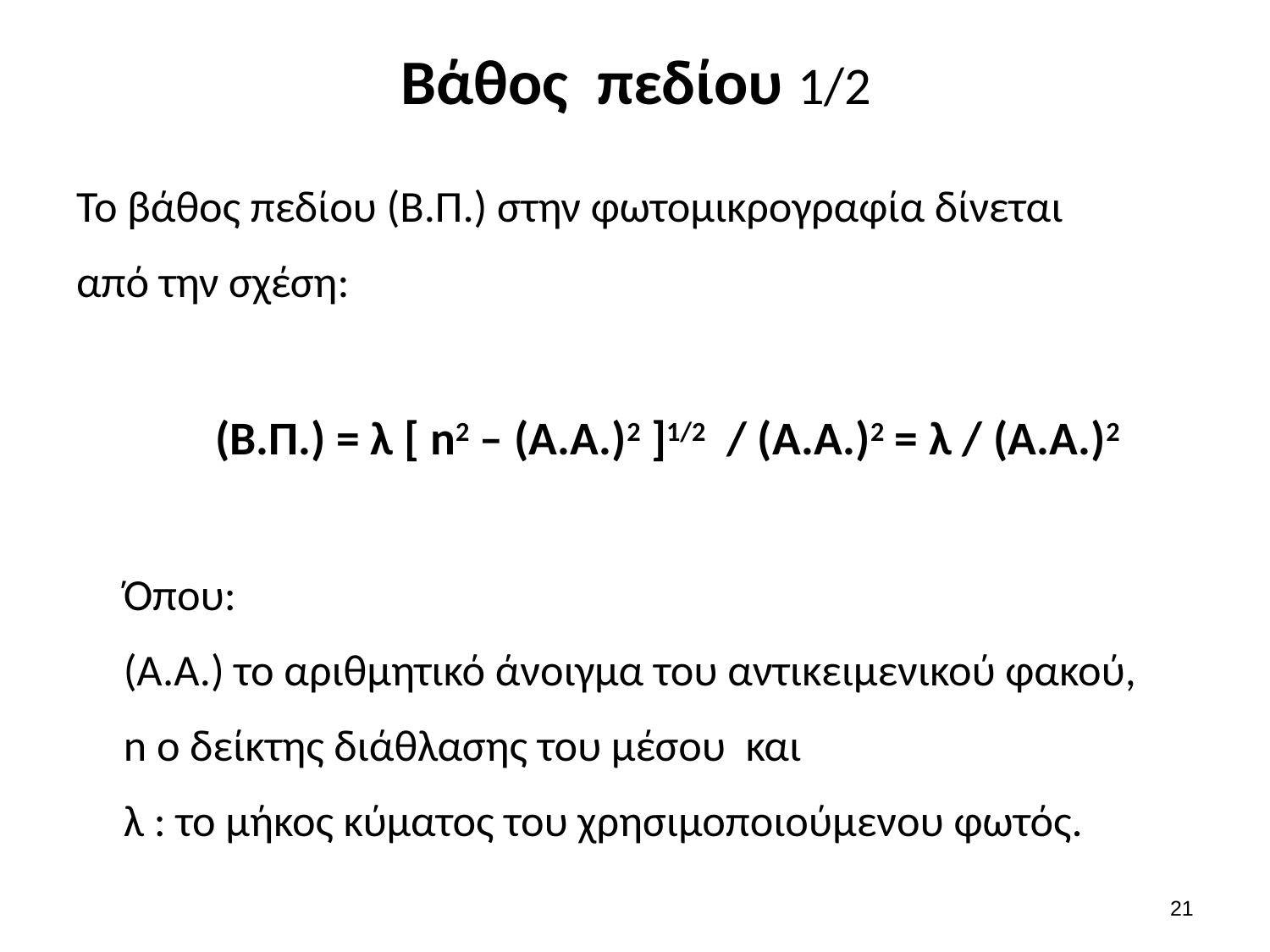

# Βάθος  πεδίου 1/2
Το βάθος πεδίου (Β.Π.) στην φωτομικρογραφία δίνεται
από την σχέση:

(Β.Π.) = λ [ n2 – (A.A.)2 ]1/2  / (A.A.)2 = λ / (A.A.)2

Όπου:
(Α.Α.) το αριθμητικό άνοιγμα του αντικειμενικού φακού,
n ο δείκτης διάθλασης του μέσου  και
λ : το μήκος κύματος του χρησιμοποιούμενου φωτός.

21